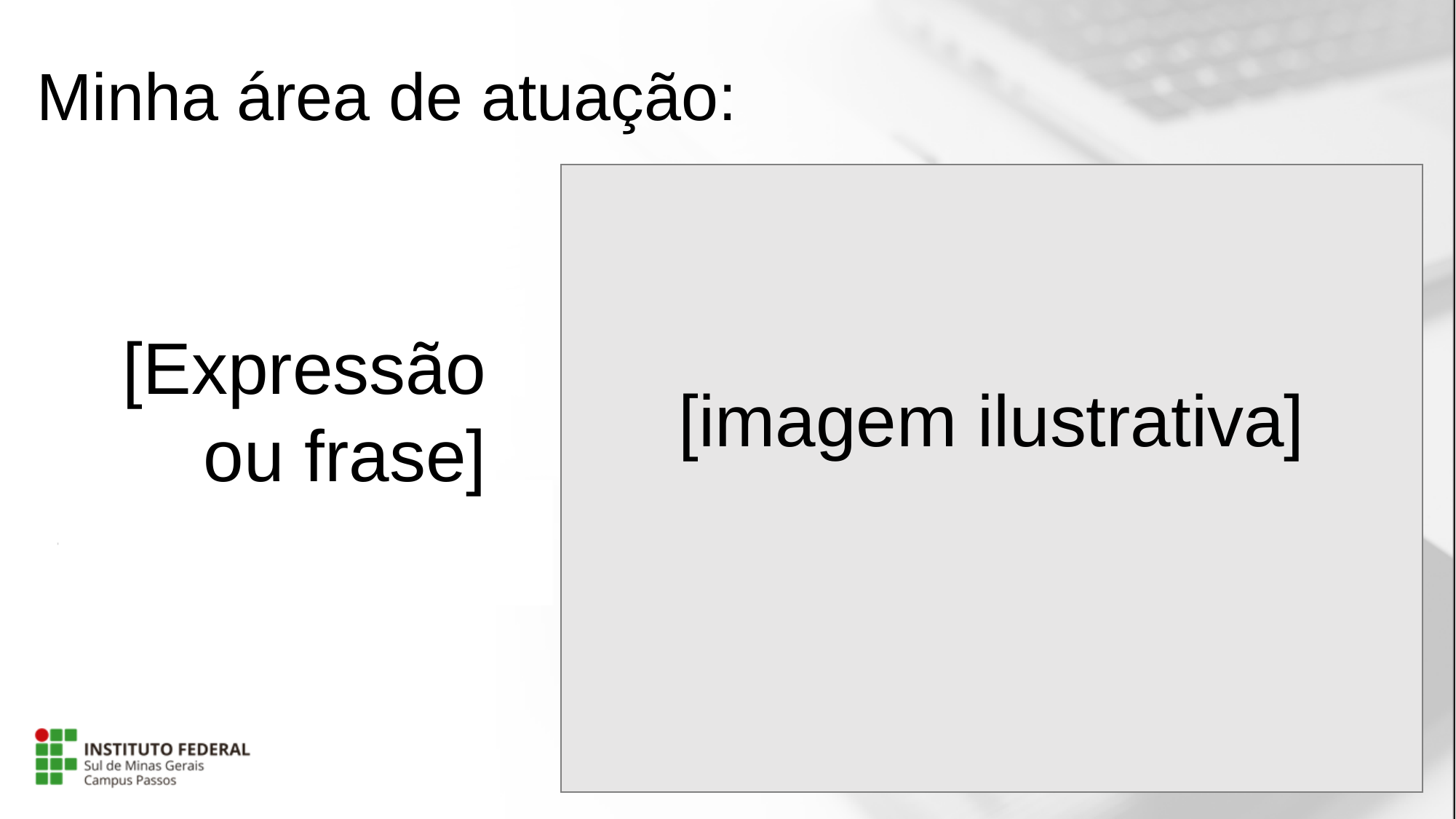

Minha área de atuação:

[Expressão ou frase]
[imagem ilustrativa]